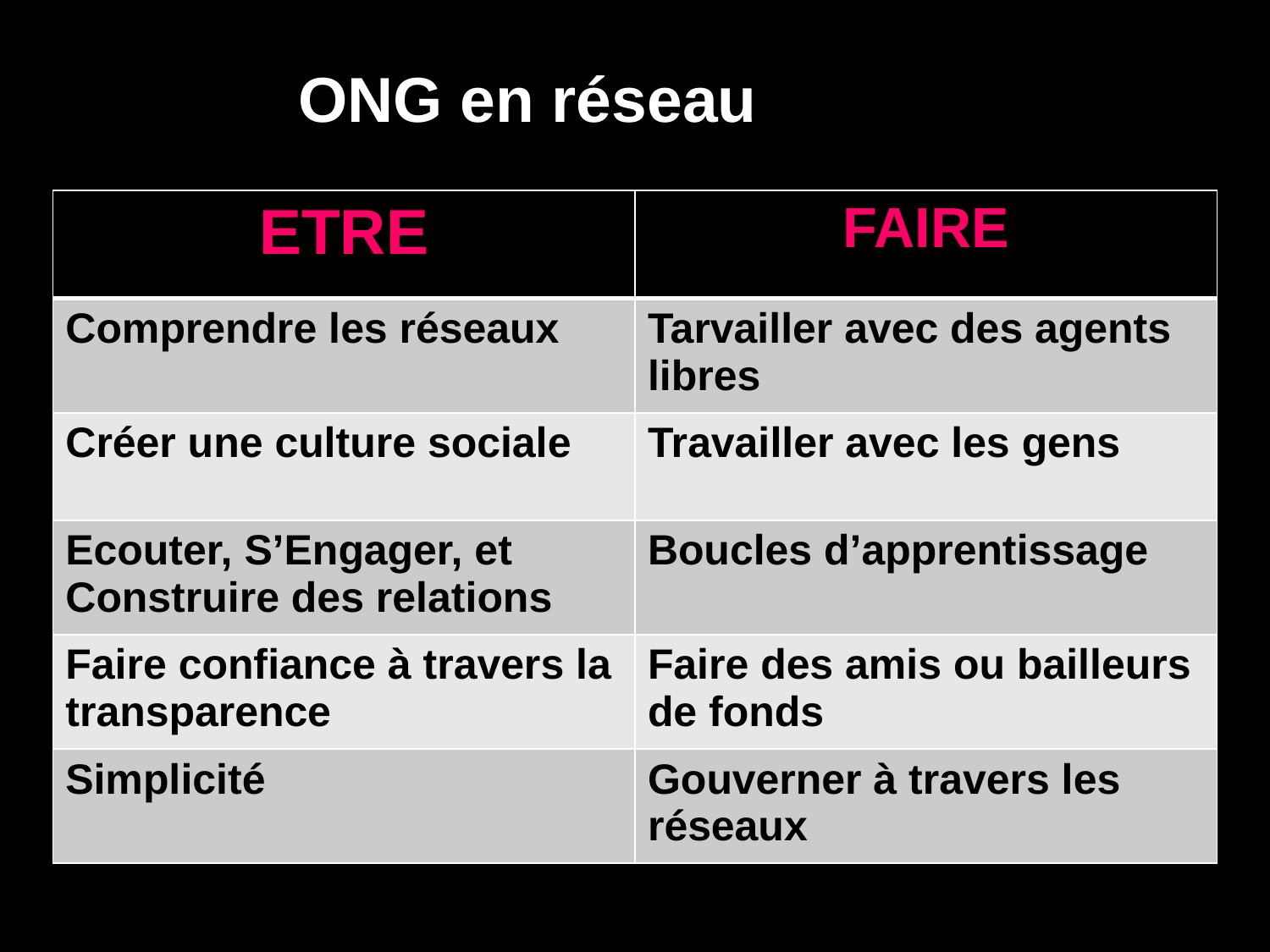

ONG en réseau
| ETRE | FAIRE |
| --- | --- |
| Comprendre les réseaux | Tarvailler avec des agents libres |
| Créer une culture sociale | Travailler avec les gens |
| Ecouter, S’Engager, et Construire des relations | Boucles d’apprentissage |
| Faire confiance à travers la transparence | Faire des amis ou bailleurs de fonds |
| Simplicité | Gouverner à travers les réseaux |